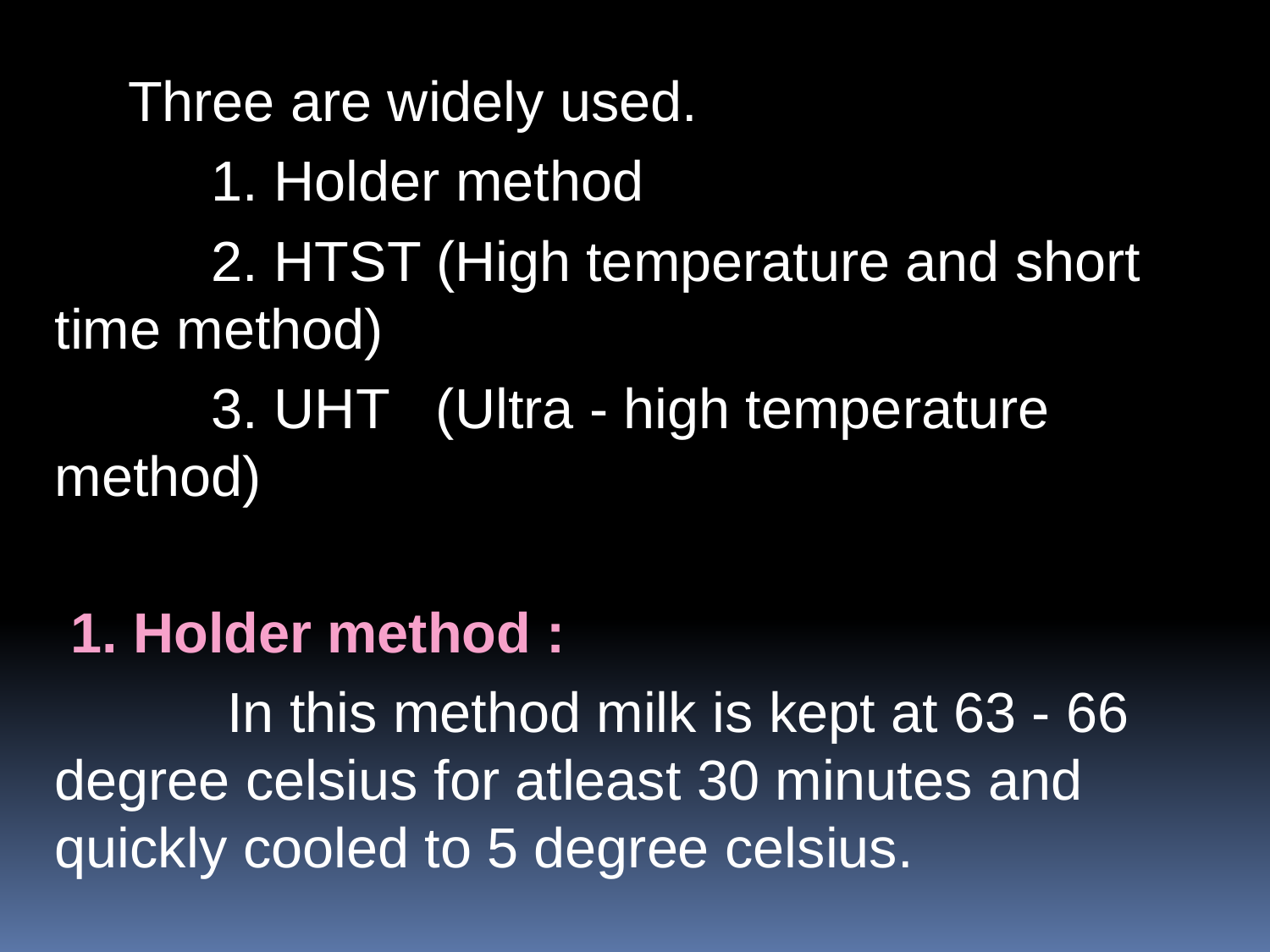

# Three are widely used.
          1. Holder method
          2. HTST (High temperature and short time method)
          3. UHT   (Ultra - high temperature method)

 1. Holder method :
           In this method milk is kept at 63 - 66 degree celsius for atleast 30 minutes and quickly cooled to 5 degree celsius.